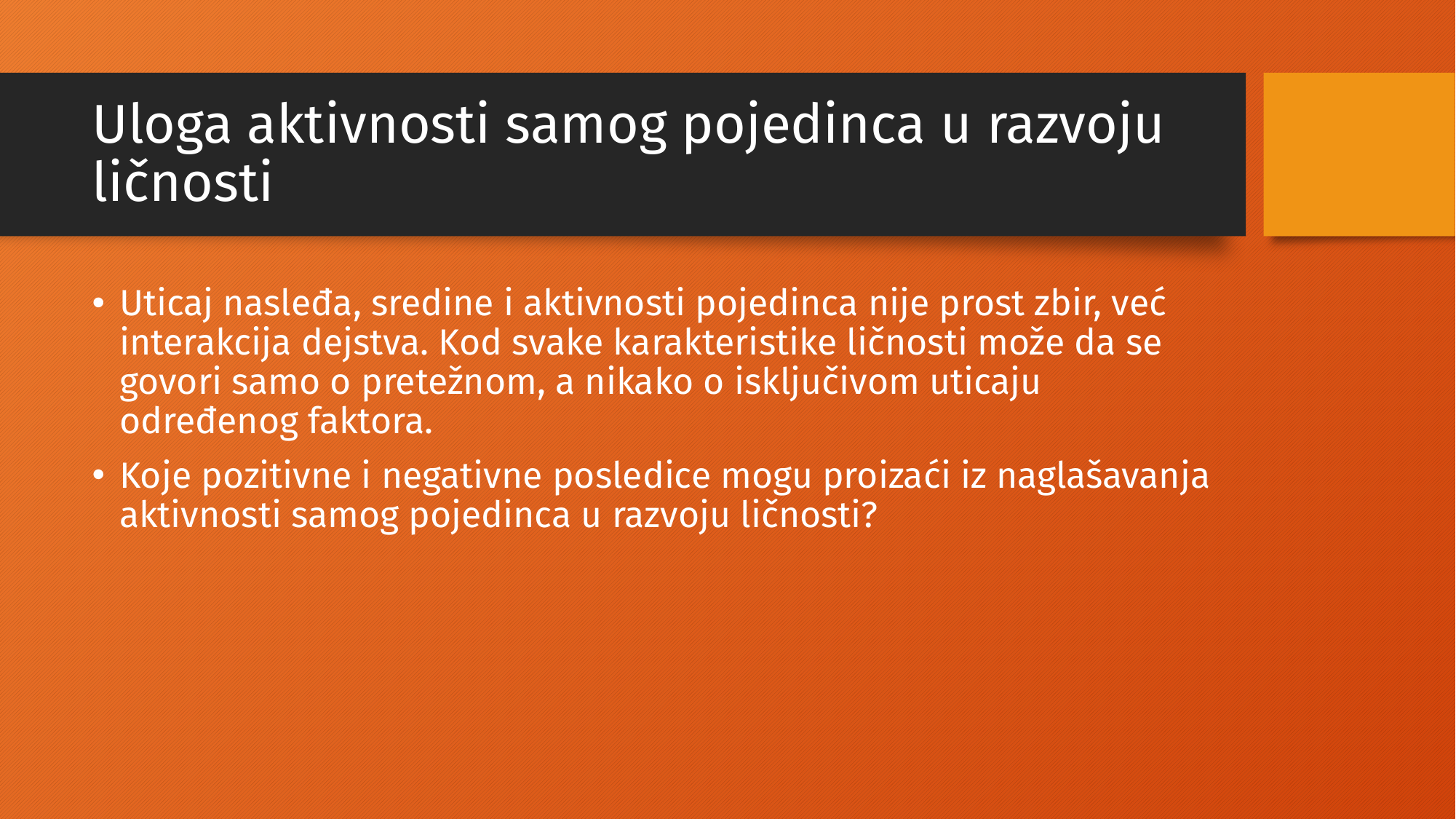

# Uloga aktivnosti samog pojedinca u razvoju ličnosti
Uticaj nasleđa, sredine i aktivnosti pojedinca nije prost zbir, već interakcija dejstva. Kod svake karakteristike ličnosti može da se govori samo o pretežnom, a nikako o isključivom uticaju određenog faktora.
Koje pozitivne i negativne posledice mogu proizaći iz naglašavanja aktivnosti samog pojedinca u razvoju ličnosti?